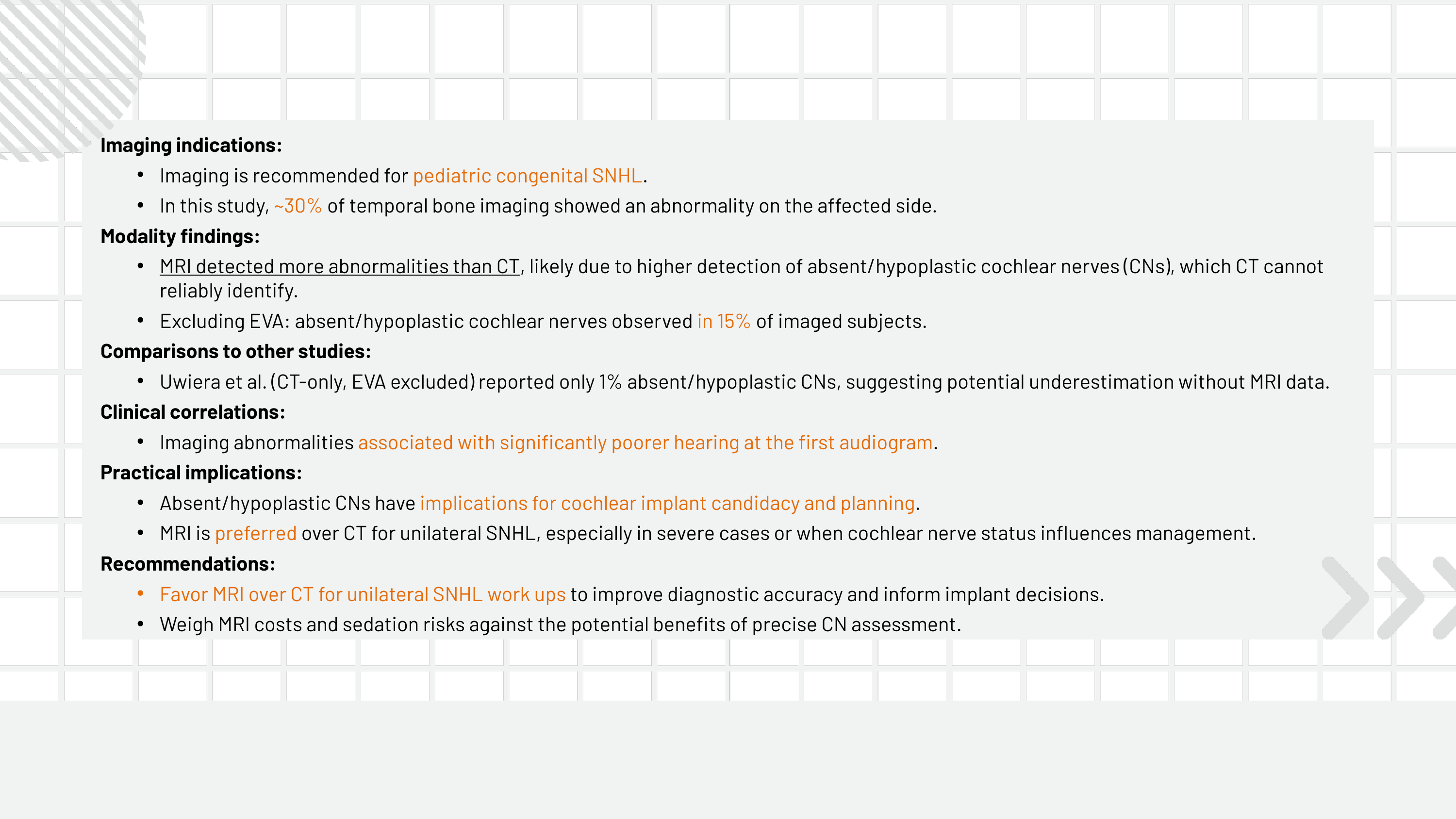

Imaging indications:
Imaging is recommended for pediatric congenital SNHL.
In this study, ~30% of temporal bone imaging showed an abnormality on the affected side.
Modality findings:
MRI detected more abnormalities than CT, likely due to higher detection of absent/hypoplastic cochlear nerves (CNs), which CT cannot reliably identify.
Excluding EVA: absent/hypoplastic cochlear nerves observed in 15% of imaged subjects.
Comparisons to other studies:
Uwiera et al. (CT-only, EVA excluded) reported only 1% absent/hypoplastic CNs, suggesting potential underestimation without MRI data.
Clinical correlations:
Imaging abnormalities associated with significantly poorer hearing at the first audiogram.
Practical implications:
Absent/hypoplastic CNs have implications for cochlear implant candidacy and planning.
MRI is preferred over CT for unilateral SNHL, especially in severe cases or when cochlear nerve status influences management.
Recommendations:
Favor MRI over CT for unilateral SNHL work ups to improve diagnostic accuracy and inform implant decisions.
Weigh MRI costs and sedation risks against the potential benefits of precise CN assessment.